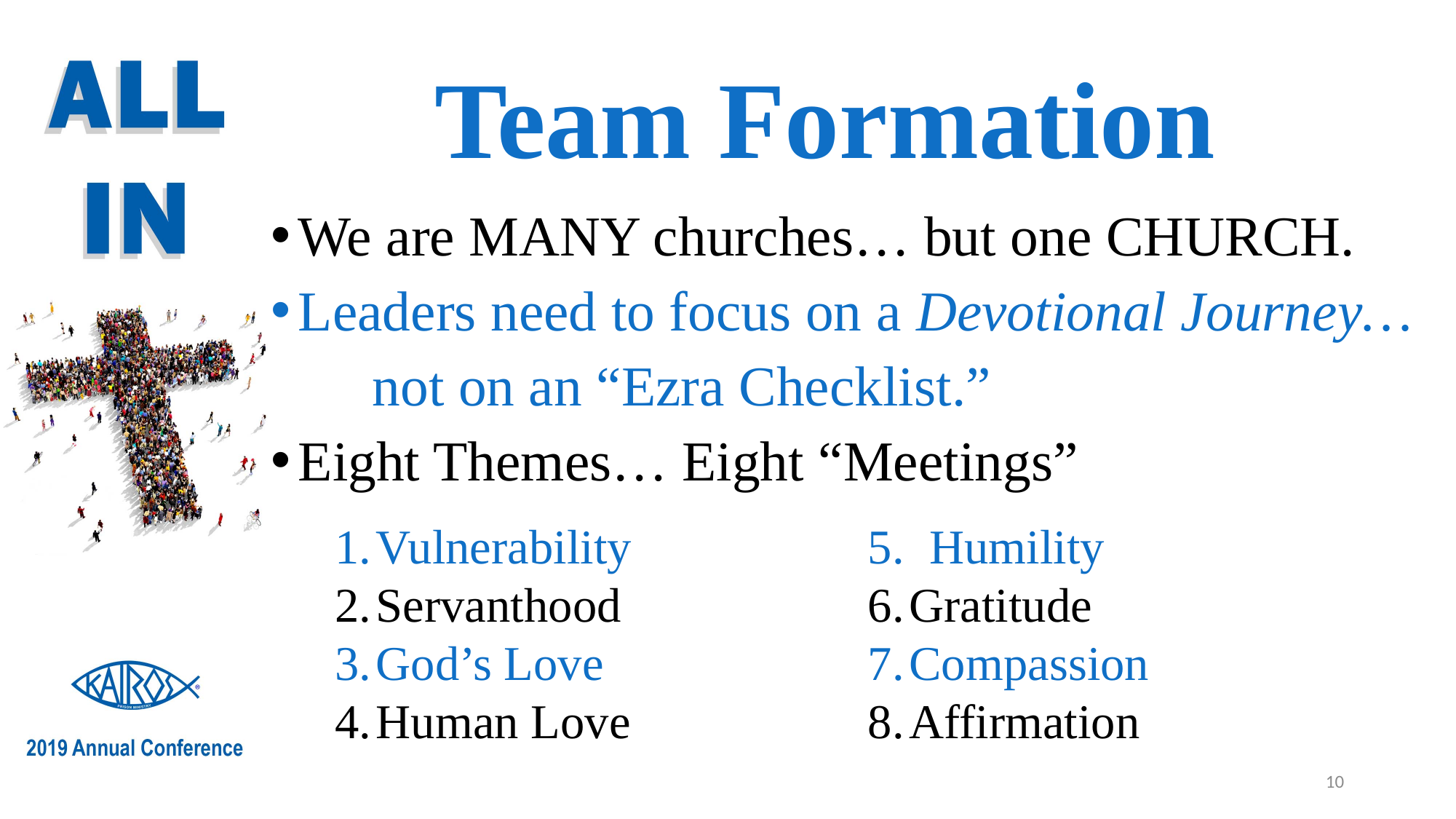

# Team Formation
We are MANY churches… but one CHURCH.
Leaders need to focus on a Devotional Journey…
	not on an “Ezra Checklist.”
Eight Themes… Eight “Meetings”
Humility
Gratitude
Compassion
Affirmation
Vulnerability
Servanthood
God’s Love
Human Love
10